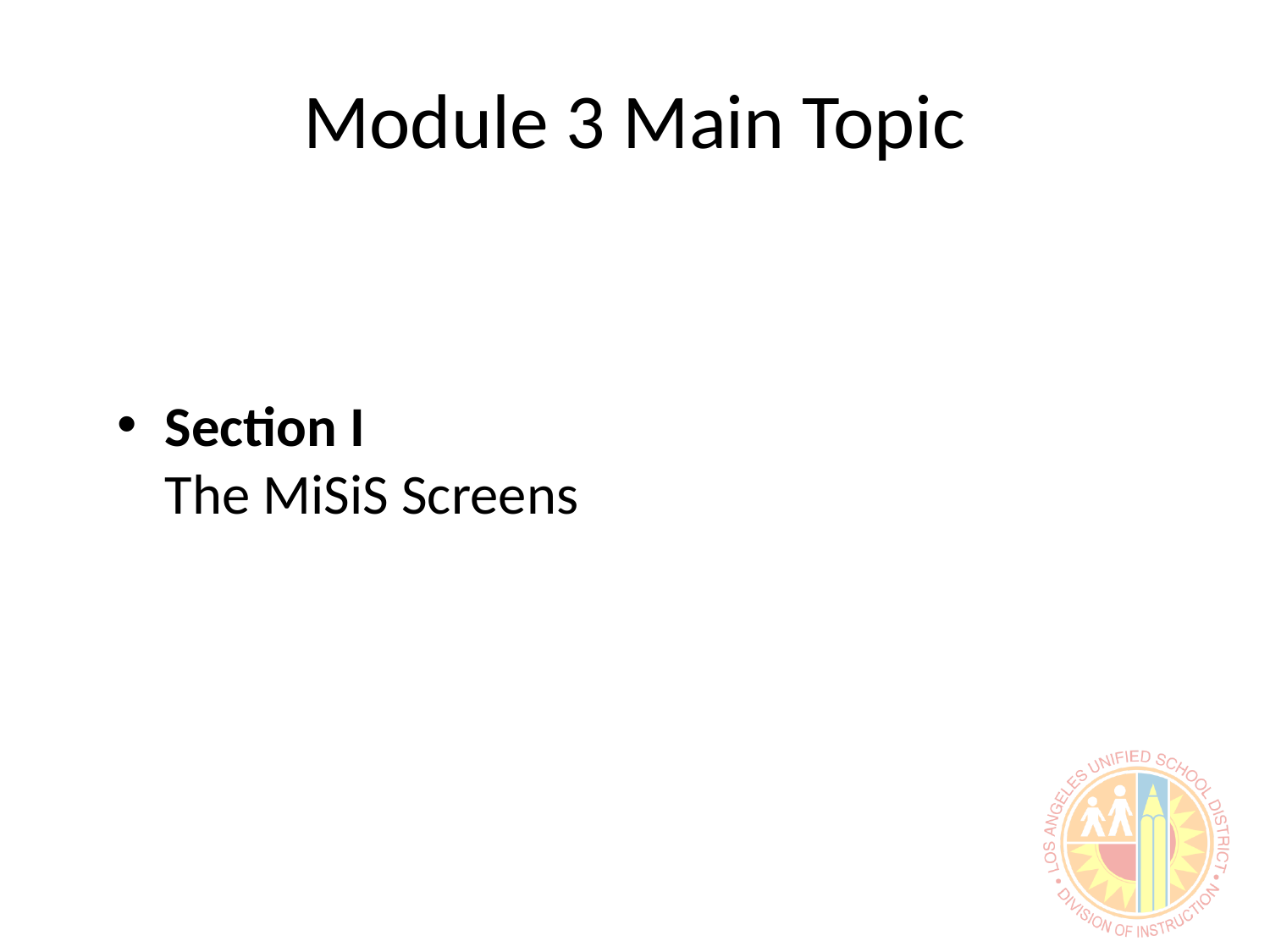

# Module 3 Main Topic
Section I
The MiSiS Screens